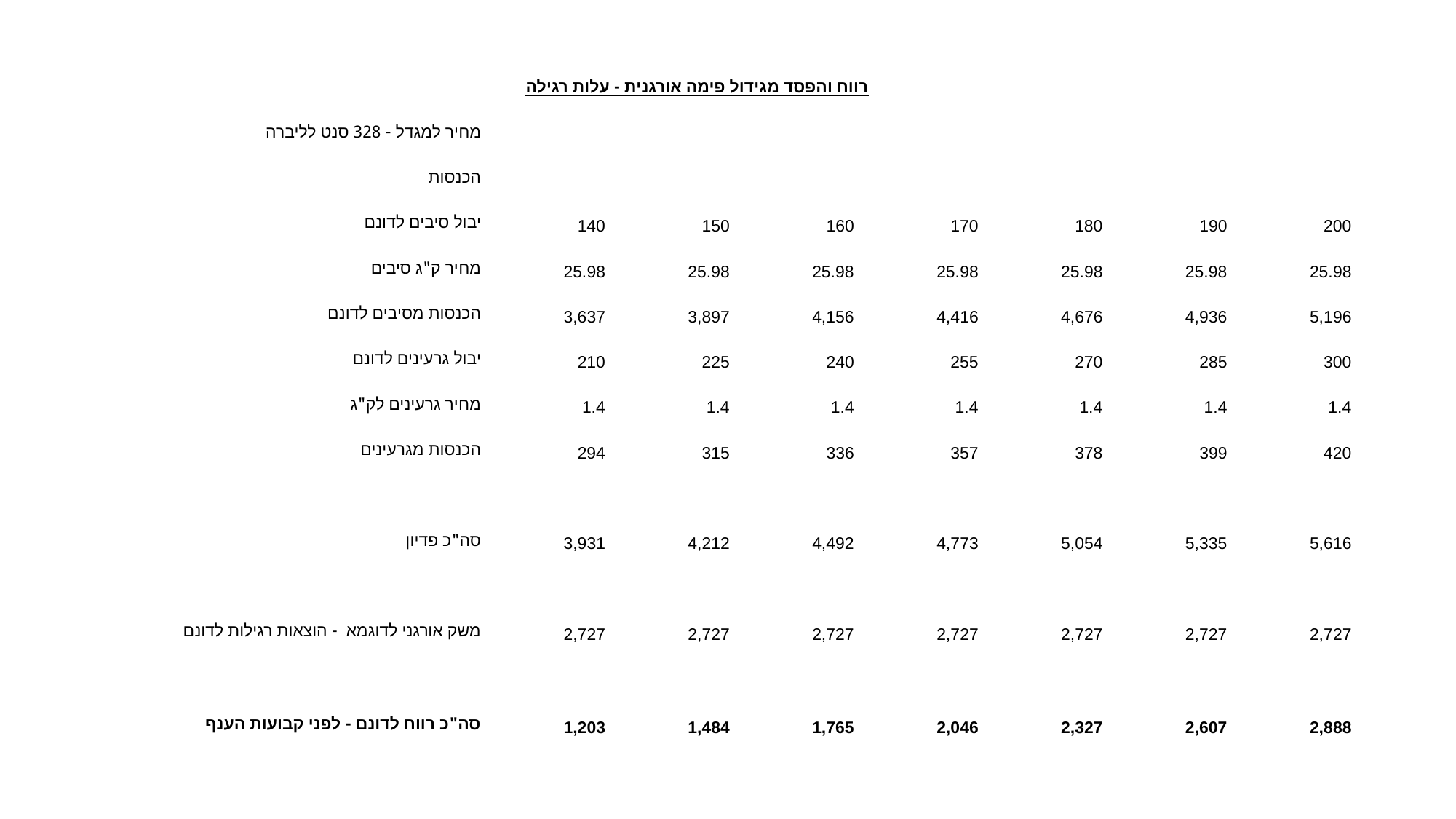

| רווח והפסד מגידול פימה אורגנית - עלות רגילה |  |  |  |  |  |  |  |
| --- | --- | --- | --- | --- | --- | --- | --- |
| מחיר למגדל - 328 סנט לליברה |  |  |  |  |  |  |  |
| הכנסות |  |  |  |  |  |  |  |
| יבול סיבים לדונם | 140 | 150 | 160 | 170 | 180 | 190 | 200 |
| מחיר ק"ג סיבים | 25.98 | 25.98 | 25.98 | 25.98 | 25.98 | 25.98 | 25.98 |
| הכנסות מסיבים לדונם | 3,637 | 3,897 | 4,156 | 4,416 | 4,676 | 4,936 | 5,196 |
| יבול גרעינים לדונם | 210 | 225 | 240 | 255 | 270 | 285 | 300 |
| מחיר גרעינים לק"ג | 1.4 | 1.4 | 1.4 | 1.4 | 1.4 | 1.4 | 1.4 |
| הכנסות מגרעינים | 294 | 315 | 336 | 357 | 378 | 399 | 420 |
|  |  |  |  |  |  |  |  |
| סה"כ פדיון | 3,931 | 4,212 | 4,492 | 4,773 | 5,054 | 5,335 | 5,616 |
|  |  |  |  |  |  |  |  |
| משק אורגני לדוגמא - הוצאות רגילות לדונם | 2,727 | 2,727 | 2,727 | 2,727 | 2,727 | 2,727 | 2,727 |
|  |  |  |  |  |  |  |  |
| סה"כ רווח לדונם - לפני קבועות הענף | 1,203 | 1,484 | 1,765 | 2,046 | 2,327 | 2,607 | 2,888 |